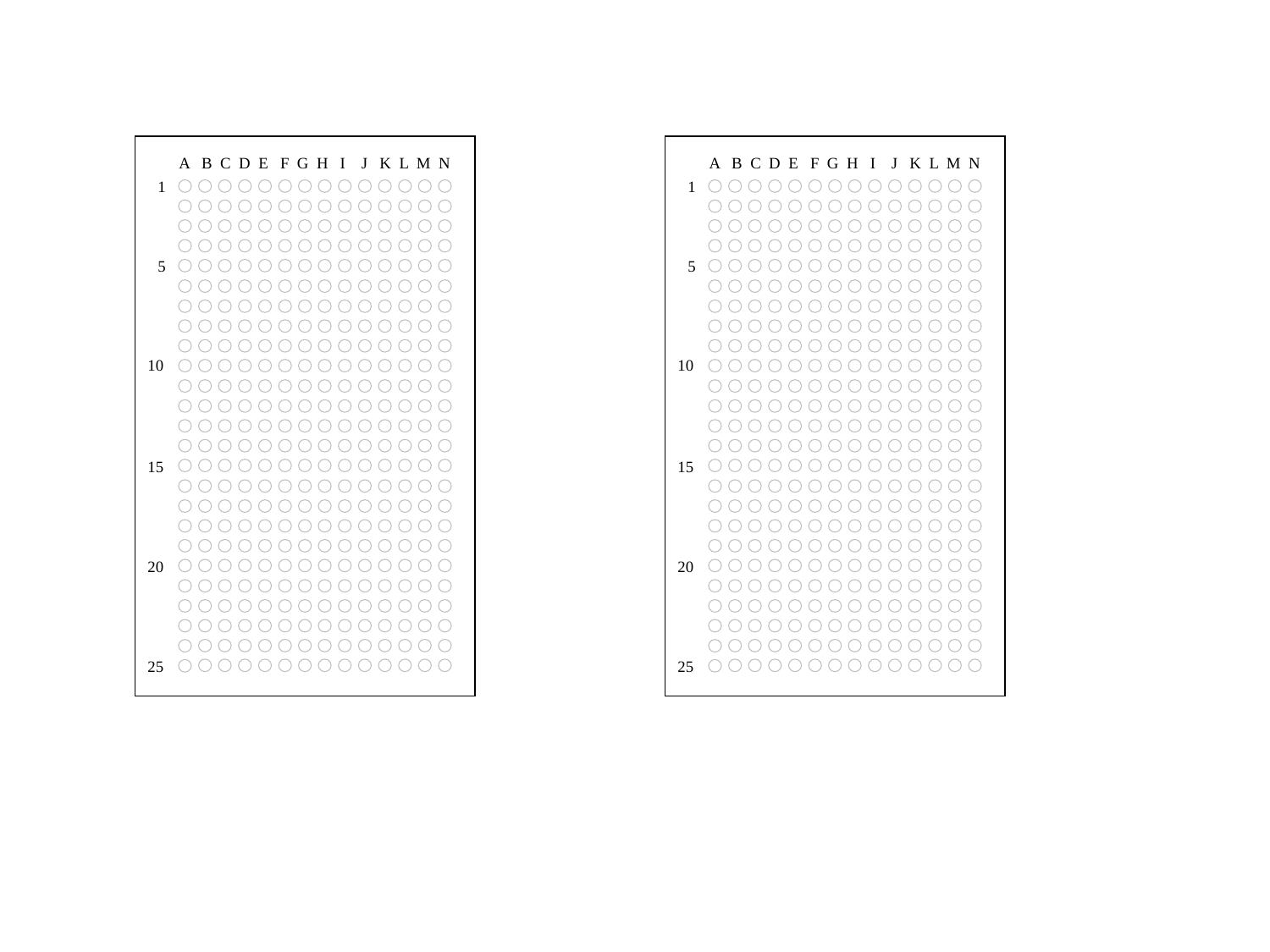

A   B  C  D  E   F  G  H   I    J   K  L  M  N
A   B  C  D  E   F  G  H   I    J   K  L  M  N
1
1

5
5

10
10

15
15

20
20

25
25